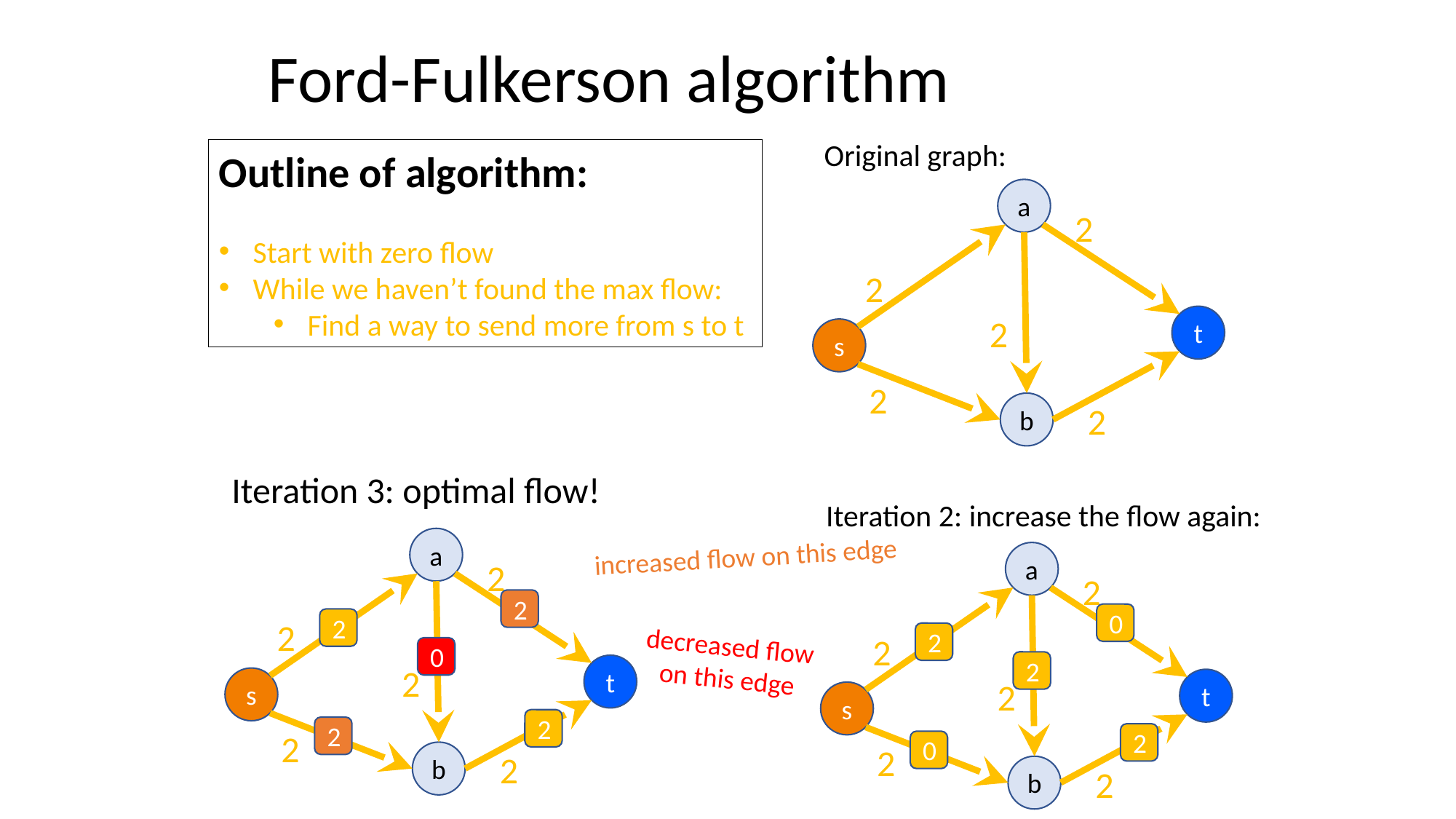

# Ford-Fulkerson algorithm
Original graph:
Outline of algorithm:

Start with zero flow
While we haven’t found the max flow:
Find a way to send more from s to t
a
2
2
2
t
s
2
b
2
Iteration 3: optimal flow!
Iteration 2: increase the flow again:
a
increased flow on this edge
a
2
2
2
0
2
2
2
decreased flow
on this edge
2
0
2
2
t
s
2
t
s
2
2
2
2
0
2
b
2
b
2